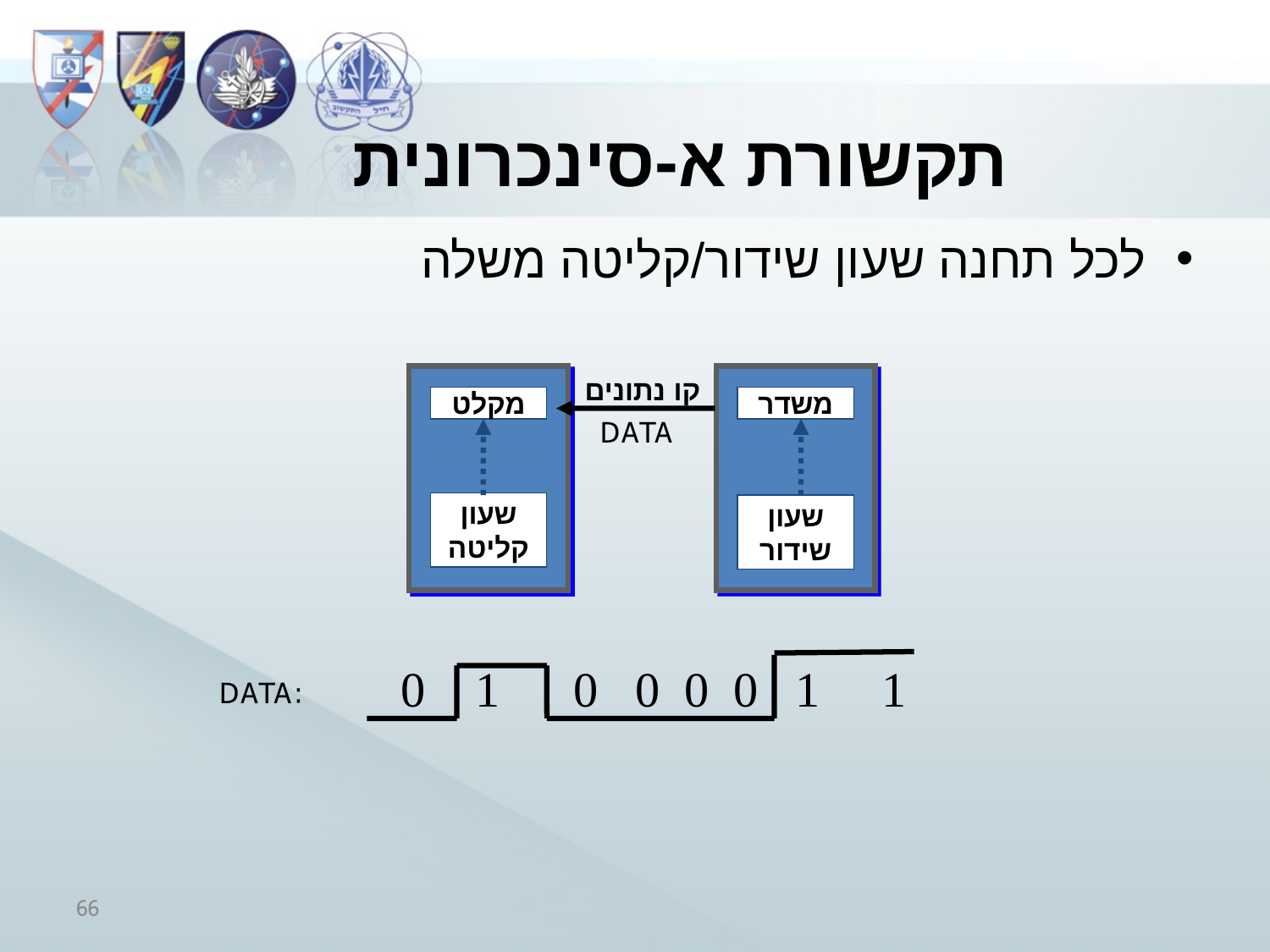

# תקשורת א-סינכרונית
לכל תחנה שעון שידור/קליטה משלה

קו נתונים

מקלט
משדר

DATA

שעון
קליטה
שעון
שידור

0    1      0   0  0  0   1     1
DATA:
66